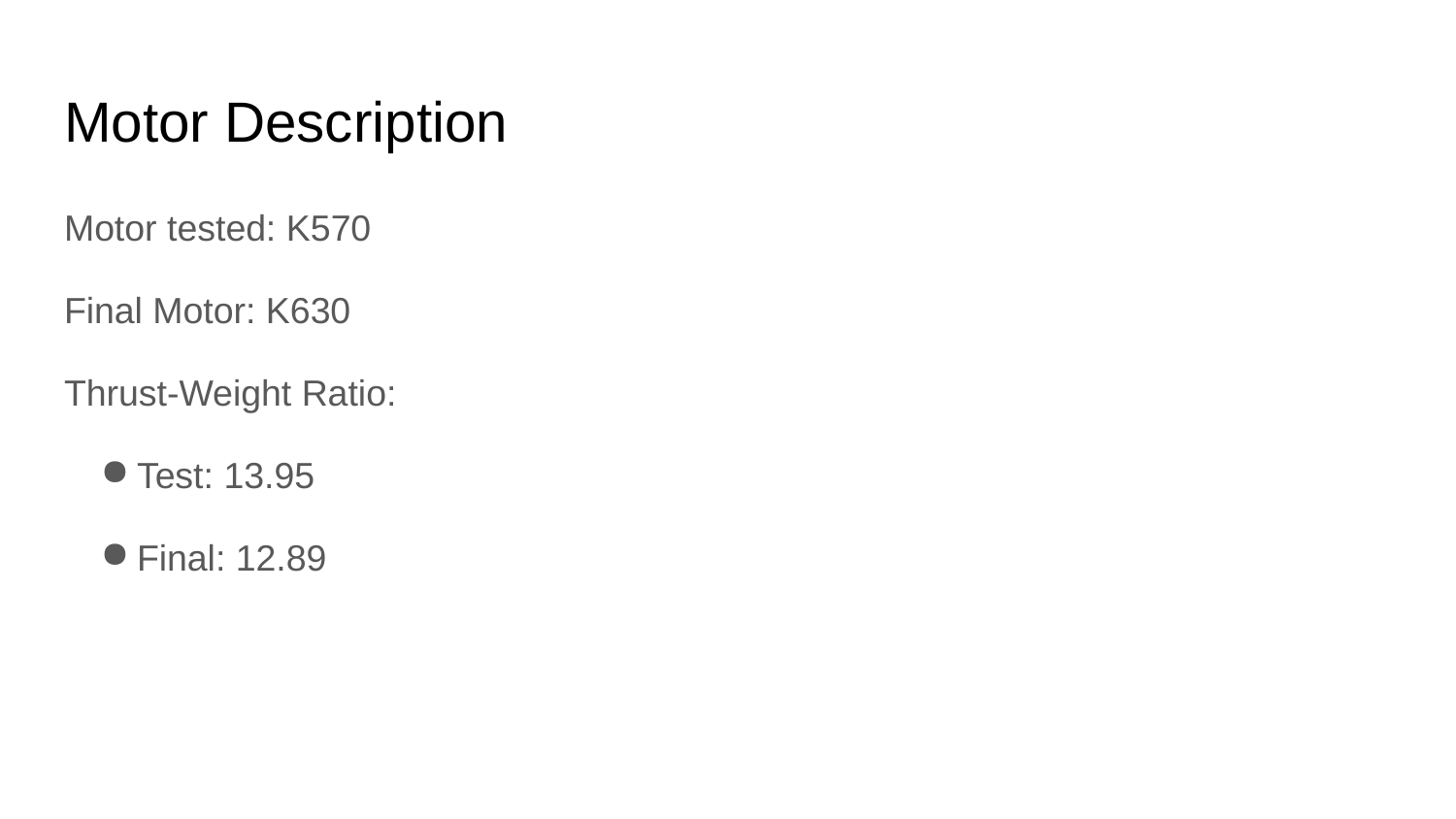

# Motor Description
Motor tested: K570
Final Motor: K630
Thrust-Weight Ratio:
Test: 13.95
Final: 12.89